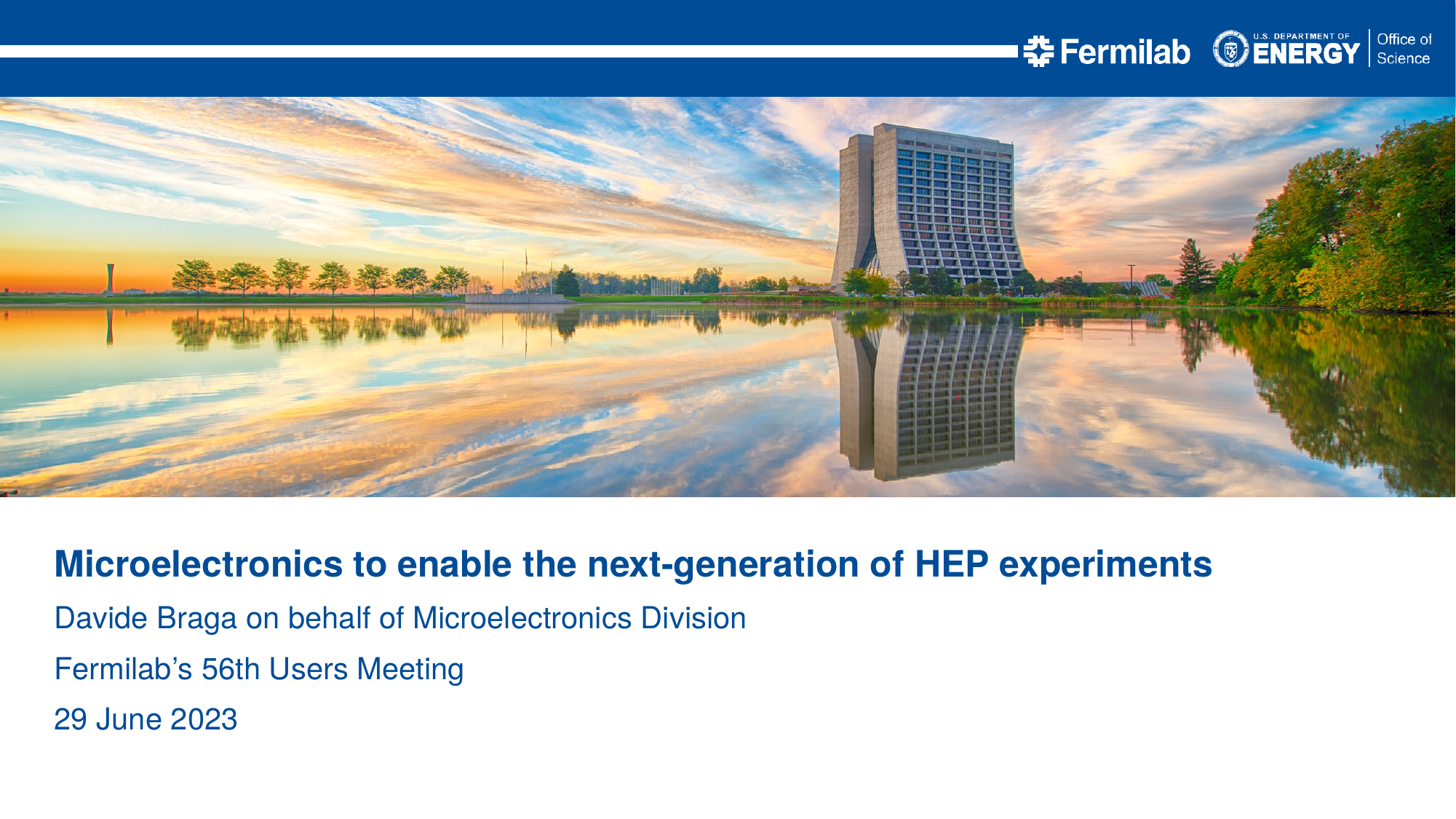

Microelectronics to enable the next-generation of HEP experiments
Davide Braga on behalf of Microelectronics Division
Fermilab’s 56th Users Meeting
29 June 2023